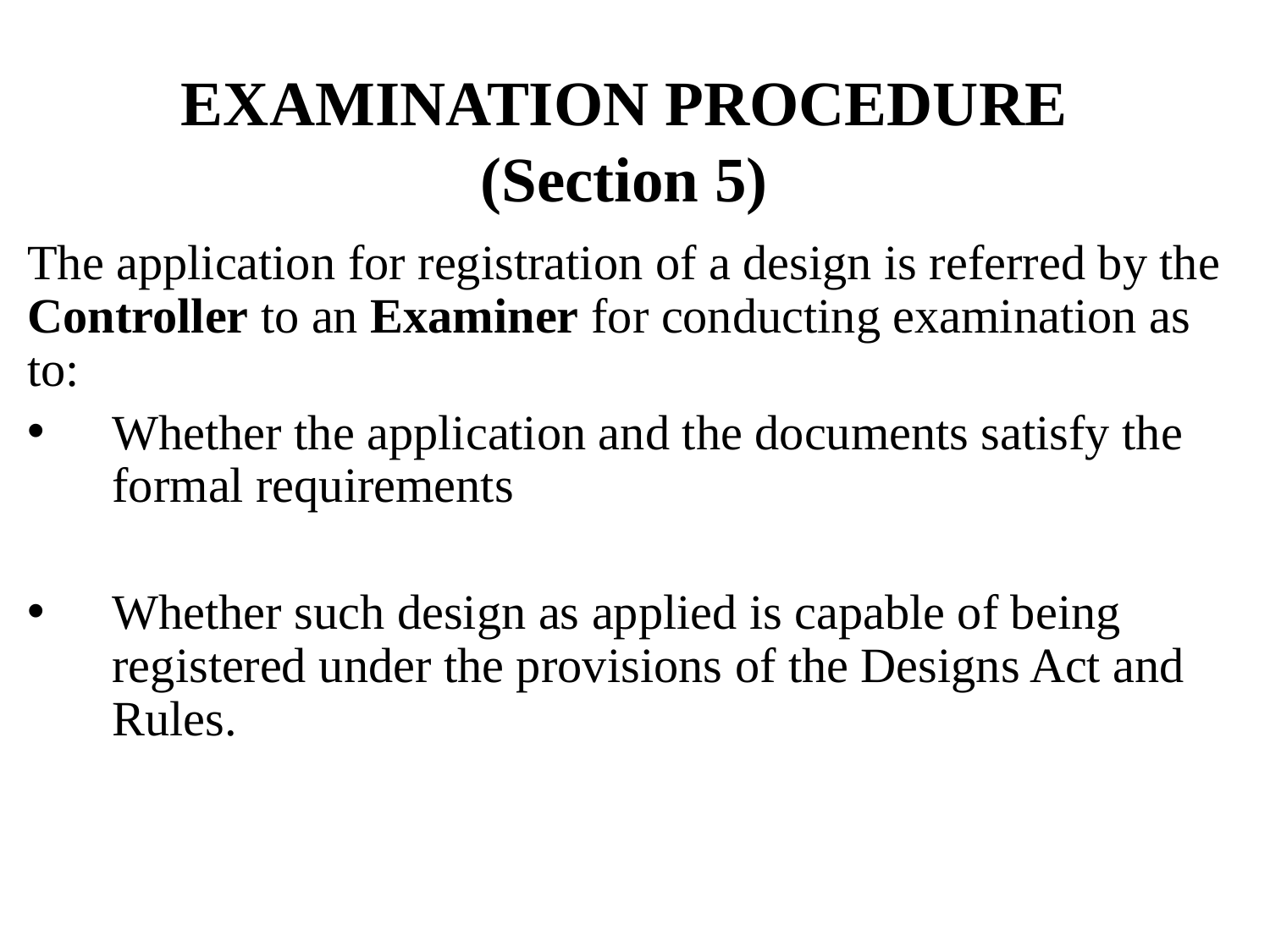

EXAMINATION PROCEDURE (Section 5)
The application for registration of a design is referred by the Controller to an Examiner for conducting examination as to:
Whether the application and the documents satisfy the formal requirements

Whether such design as applied is capable of being registered under the provisions of the Designs Act and Rules.